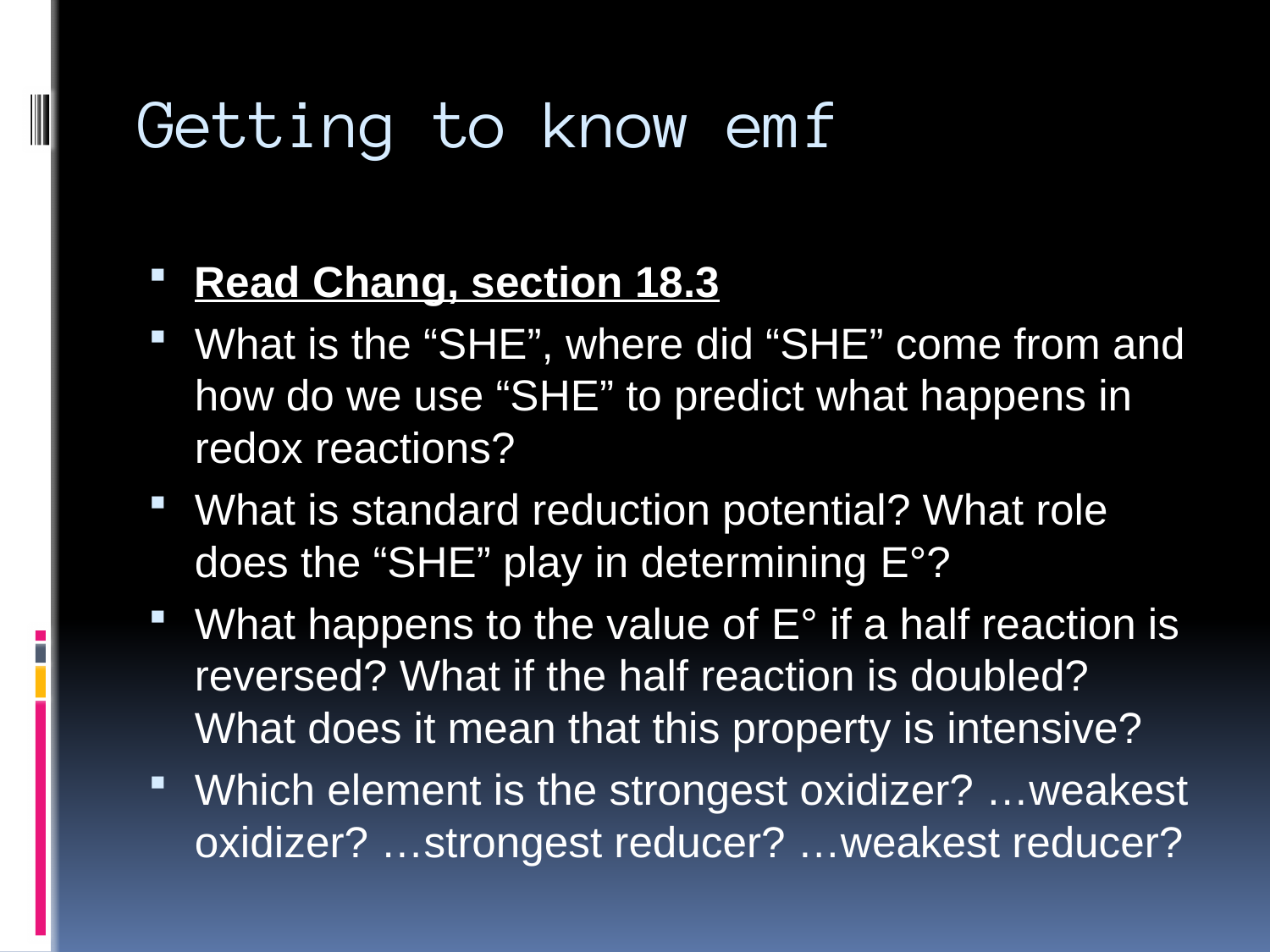

# Getting to know emf
Read Chang, section 18.3
What is the “SHE”, where did “SHE” come from and how do we use “SHE” to predict what happens in redox reactions?
What is standard reduction potential? What role does the “SHE” play in determining E°?
What happens to the value of E° if a half reaction is reversed? What if the half reaction is doubled? What does it mean that this property is intensive?
Which element is the strongest oxidizer? …weakest oxidizer? …strongest reducer? …weakest reducer?